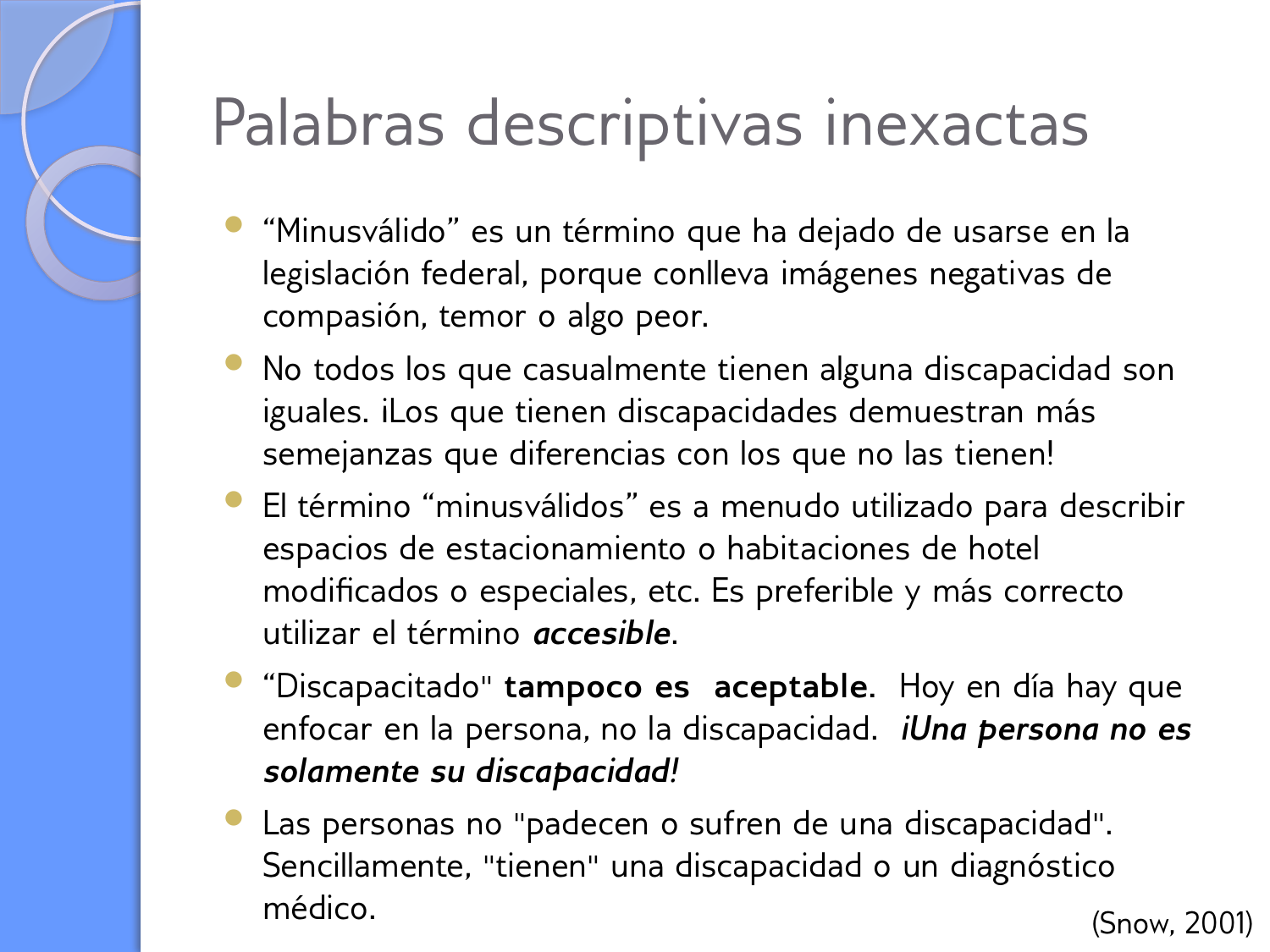

# Palabras descriptivas inexactas
“Minusválido” es un término que ha dejado de usarse en la legislación federal, porque conlleva imágenes negativas de compasión, temor o algo peor.
No todos los que casualmente tienen alguna discapacidad son iguales. ¡Los que tienen discapacidades demuestran más semejanzas que diferencias con los que no las tienen!
El término “minusválidos” es a menudo utilizado para describir espacios de estacionamiento o habitaciones de hotel modificados o especiales, etc. Es preferible y más correcto utilizar el término accesible.
“Discapacitado" tampoco es  aceptable.  Hoy en día hay que enfocar en la persona, no la discapacidad.  ¡Una persona no es solamente su discapacidad!
Las personas no "padecen o sufren de una discapacidad". Sencillamente, "tienen" una discapacidad o un diagnóstico médico.
(Snow, 2001)